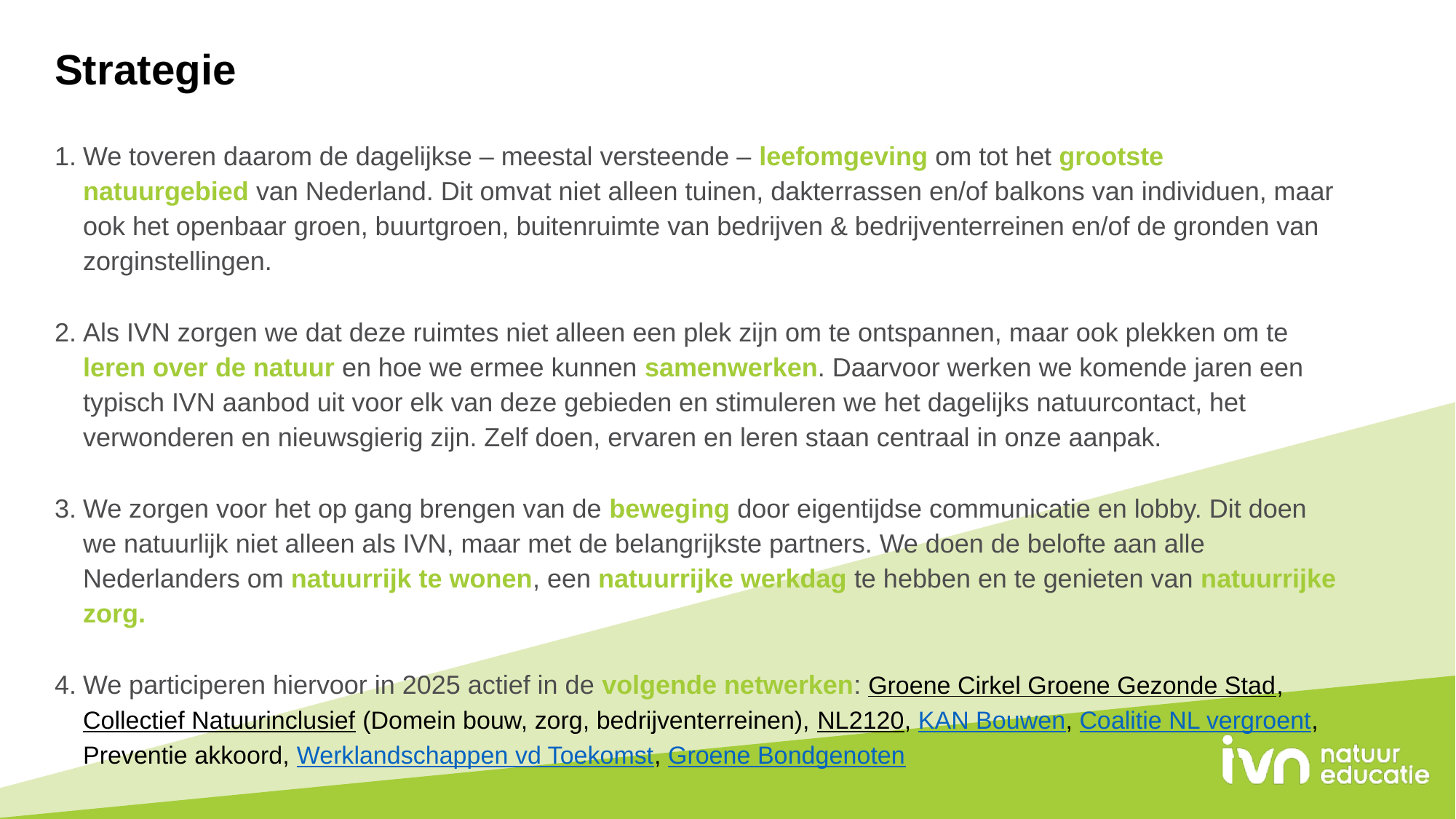

# Strategie
We toveren daarom de dagelijkse – meestal versteende – leefomgeving om tot het grootste natuurgebied van Nederland. Dit omvat niet alleen tuinen, dakterrassen en/of balkons van individuen, maar ook het openbaar groen, buurtgroen, buitenruimte van bedrijven & bedrijventerreinen en/of de gronden van zorginstellingen.

Als IVN zorgen we dat deze ruimtes niet alleen een plek zijn om te ontspannen, maar ook plekken om te leren over de natuur en hoe we ermee kunnen samenwerken. Daarvoor werken we komende jaren een typisch IVN aanbod uit voor elk van deze gebieden en stimuleren we het dagelijks natuurcontact, het verwonderen en nieuwsgierig zijn. Zelf doen, ervaren en leren staan centraal in onze aanpak.

We zorgen voor het op gang brengen van de beweging door eigentijdse communicatie en lobby. Dit doen we natuurlijk niet alleen als IVN, maar met de belangrijkste partners. We doen de belofte aan alle Nederlanders om natuurrijk te wonen, een natuurrijke werkdag te hebben en te genieten van natuurrijke zorg.

We participeren hiervoor in 2025 actief in de volgende netwerken: Groene Cirkel Groene Gezonde Stad, Collectief Natuurinclusief (Domein bouw, zorg, bedrijventerreinen), NL2120, KAN Bouwen, Coalitie NL vergroent, Preventie akkoord, Werklandschappen vd Toekomst, Groene Bondgenoten